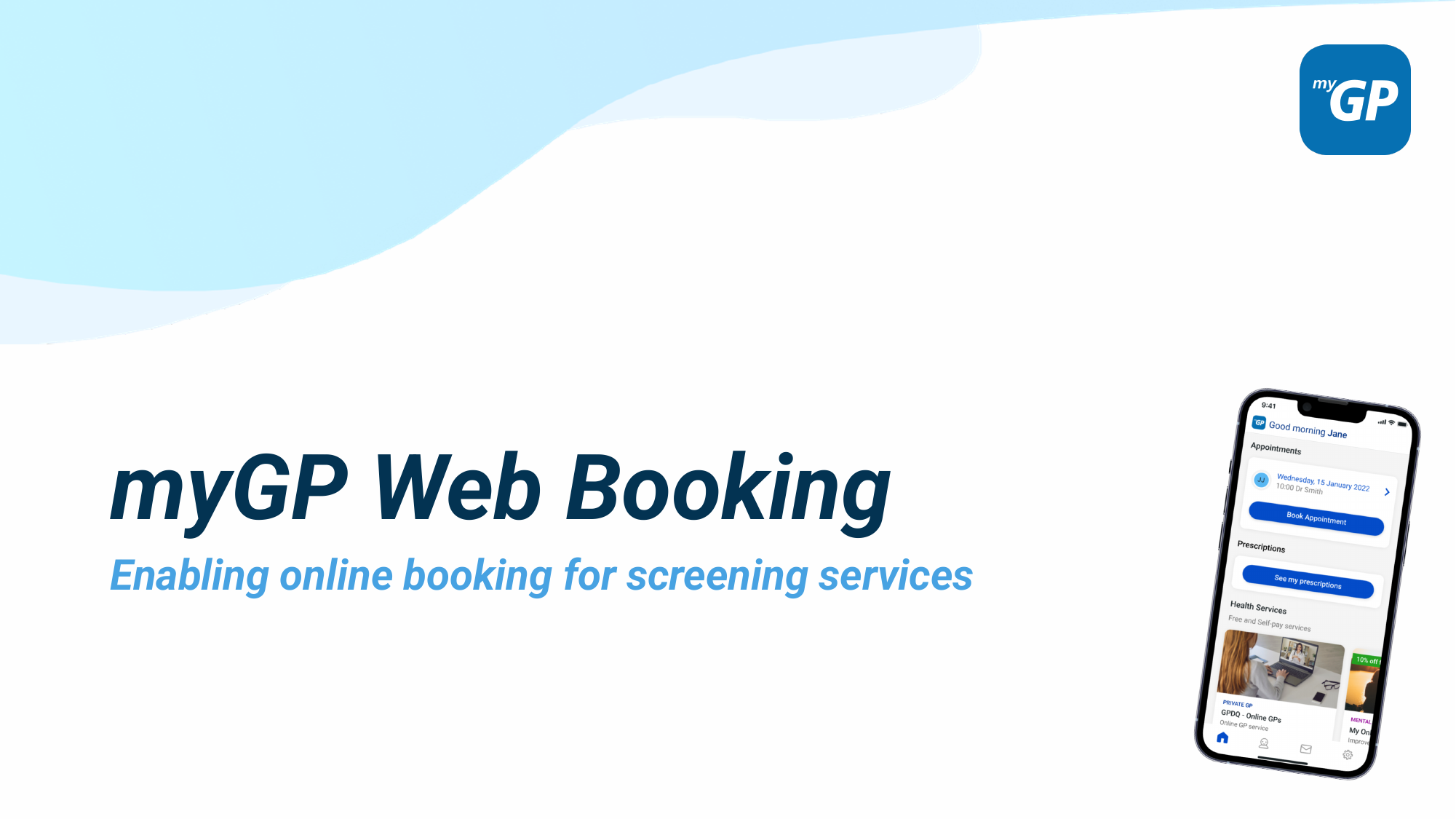

# myGP Web Booking
Enabling online booking for screening services